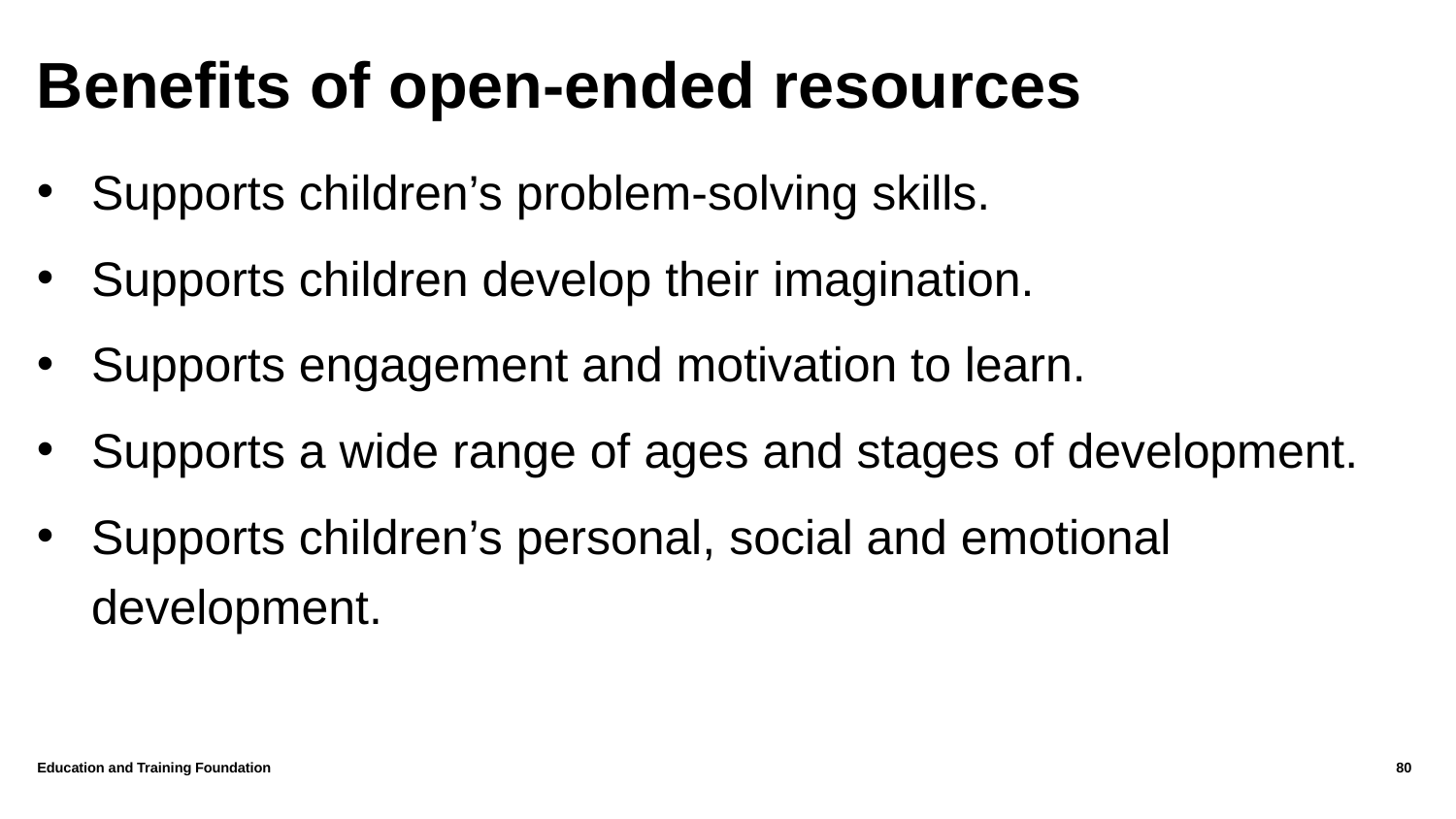

Benefits of open-ended resources
Supports children’s problem-solving skills.
Supports children develop their imagination.
Supports engagement and motivation to learn.
Supports a wide range of ages and stages of development.
Supports children’s personal, social and emotional development.

Education and Training Foundation
80